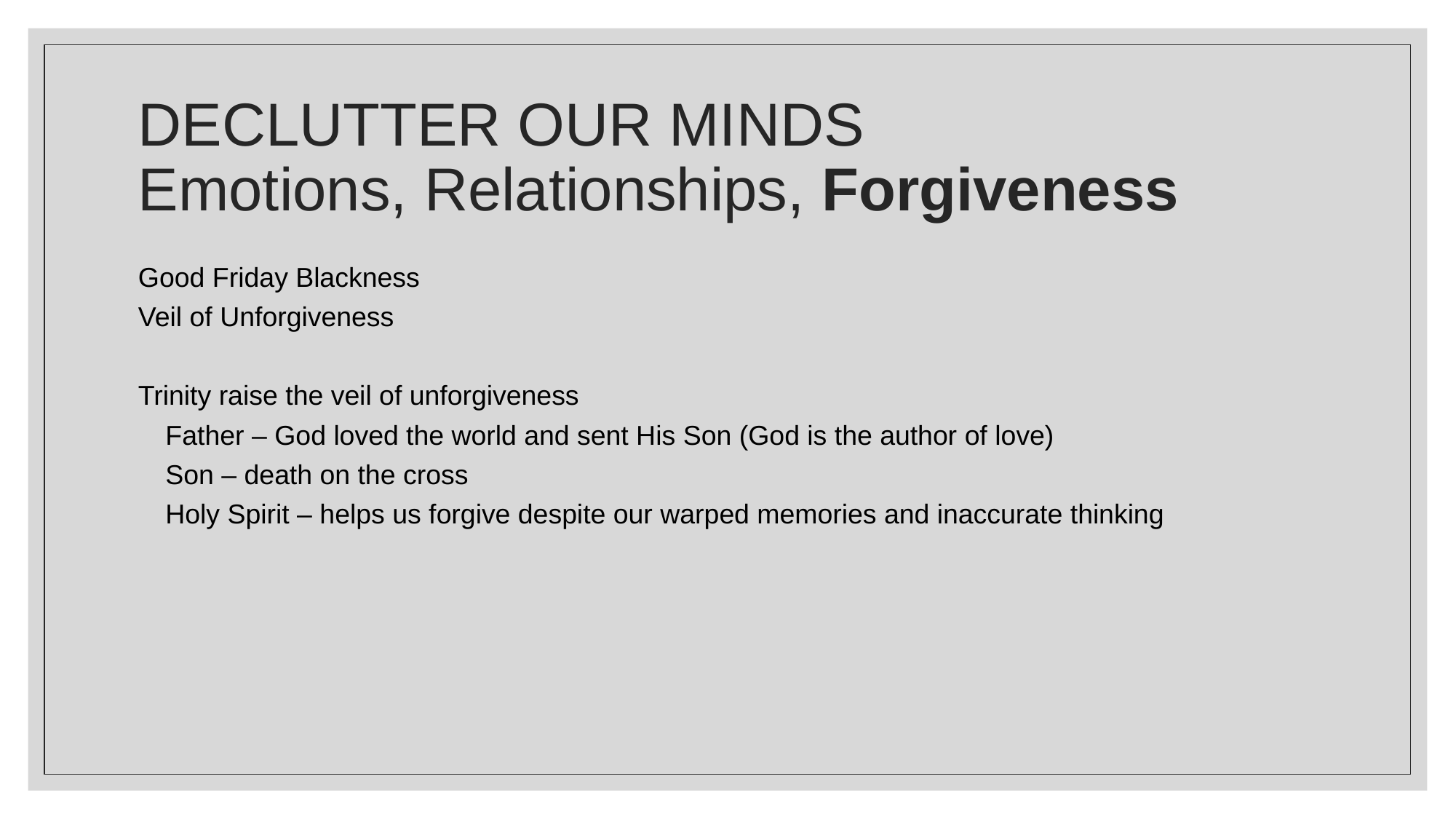

# DECLUTTER OUR MINDS Emotions, Relationships, Forgiveness
Good Friday Blackness
Veil of Unforgiveness

Trinity raise the veil of unforgiveness
	Father – God loved the world and sent His Son (God is the author of love)
	Son – death on the cross
	Holy Spirit – helps us forgive despite our warped memories and inaccurate thinking